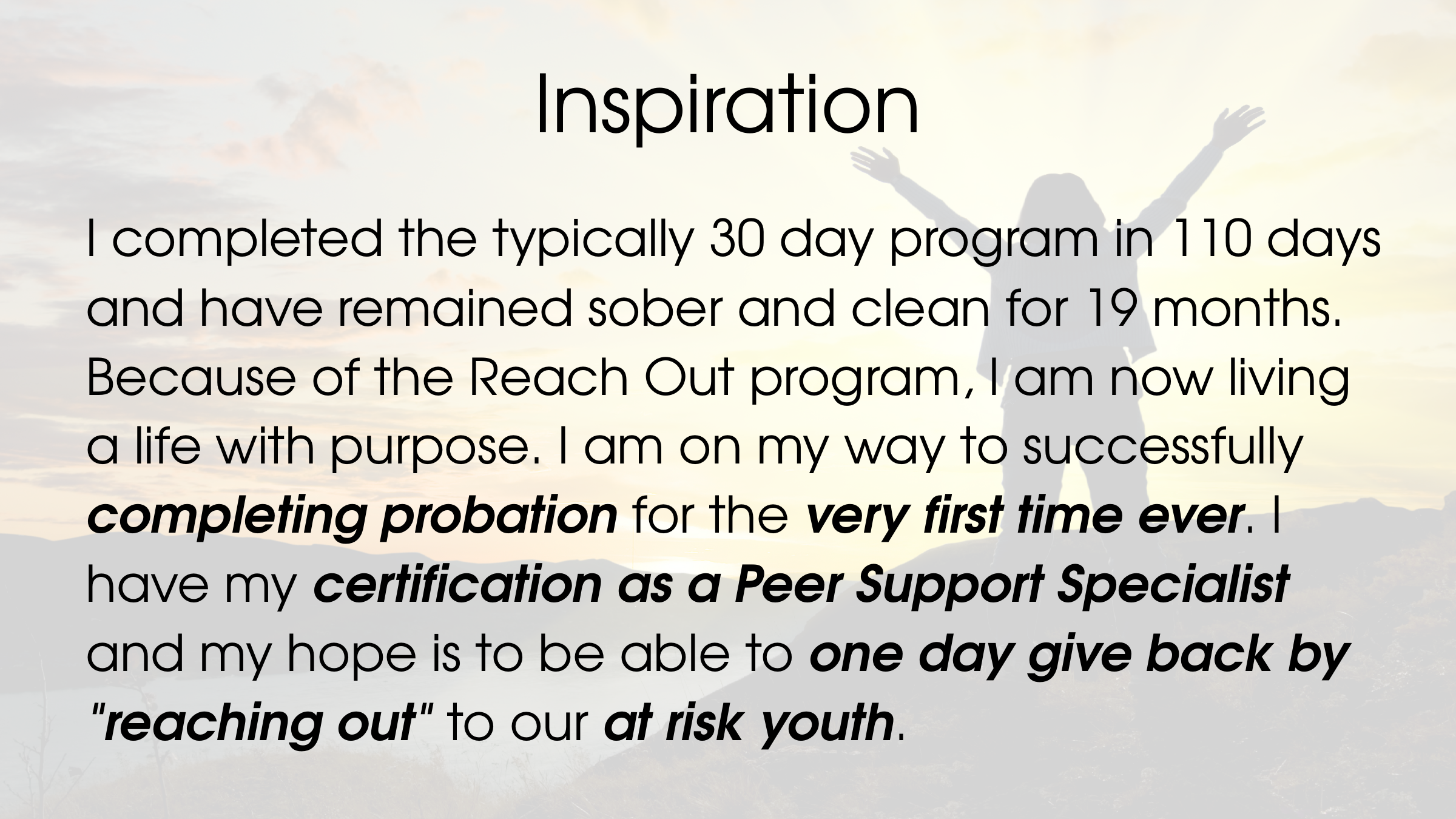

# Inspiration
I completed the typically 30 day program in 110 days and have remained sober and clean for 19 months. Because of the Reach Out program, I am now living a life with purpose. I am on my way to successfully completing probation for the very first time ever. I have my certification as a Peer Support Specialist and my hope is to be able to one day give back by "reaching out" to our at risk youth.